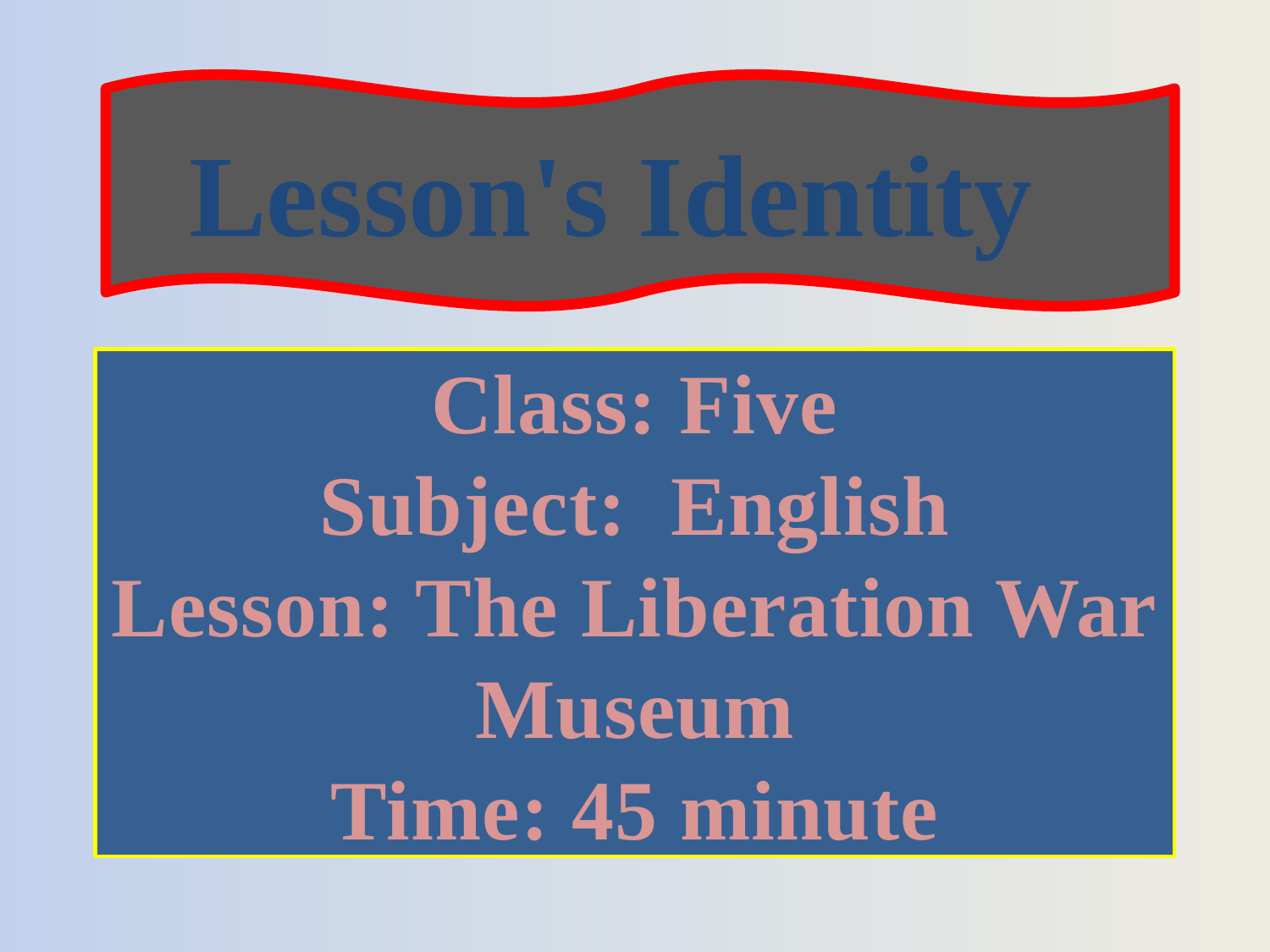

Lesson's Identity
Class: Five
Subject:  English
Lesson: The Liberation War Museum
Time: 45 minute